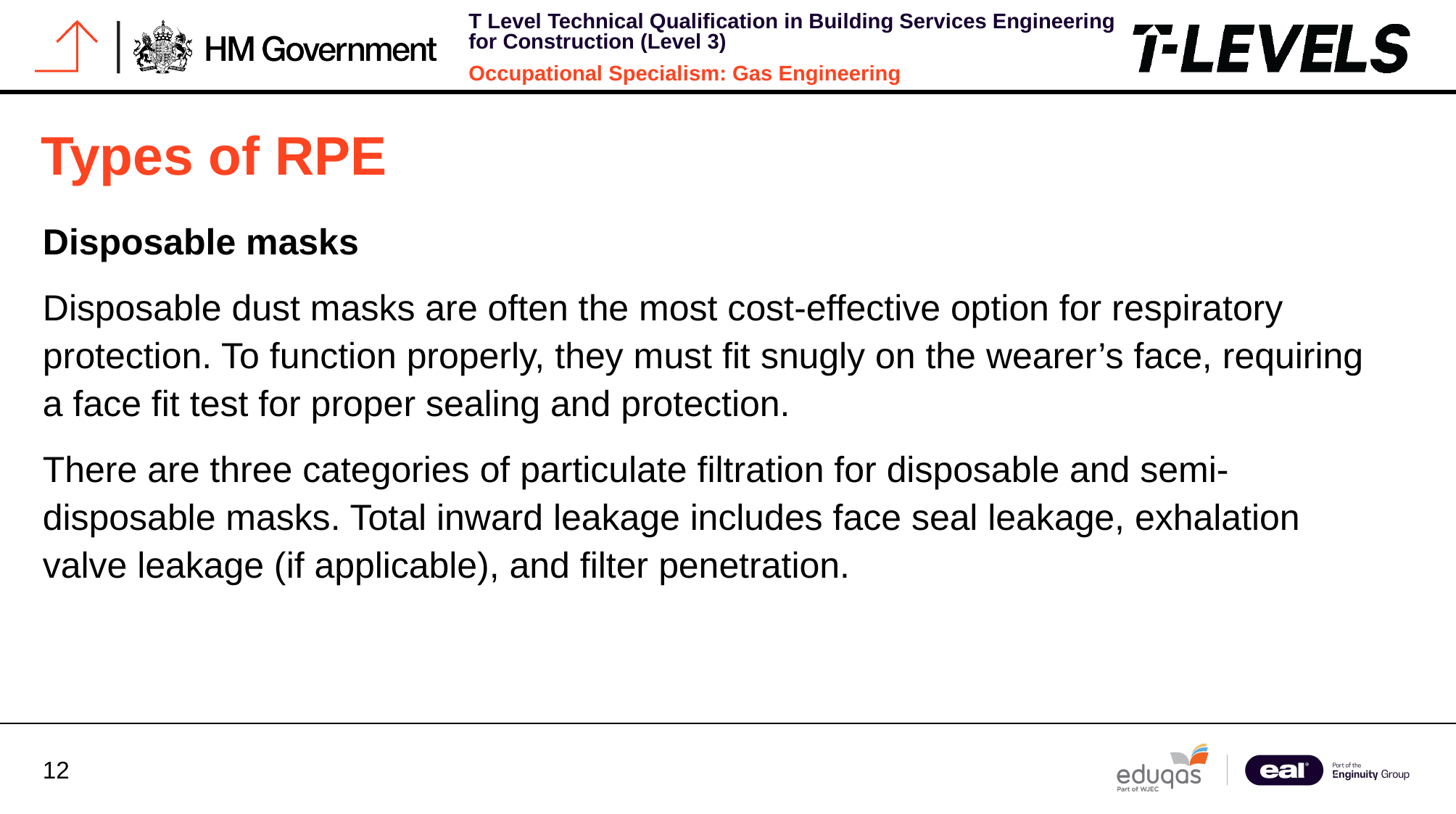

Types of RPE
Disposable masks
Disposable dust masks are often the most cost-effective option for respiratory protection. To function properly, they must fit snugly on the wearer’s face, requiring a face fit test for proper sealing and protection.
There are three categories of particulate filtration for disposable and semi-disposable masks. Total inward leakage includes face seal leakage, exhalation valve leakage (if applicable), and filter penetration.